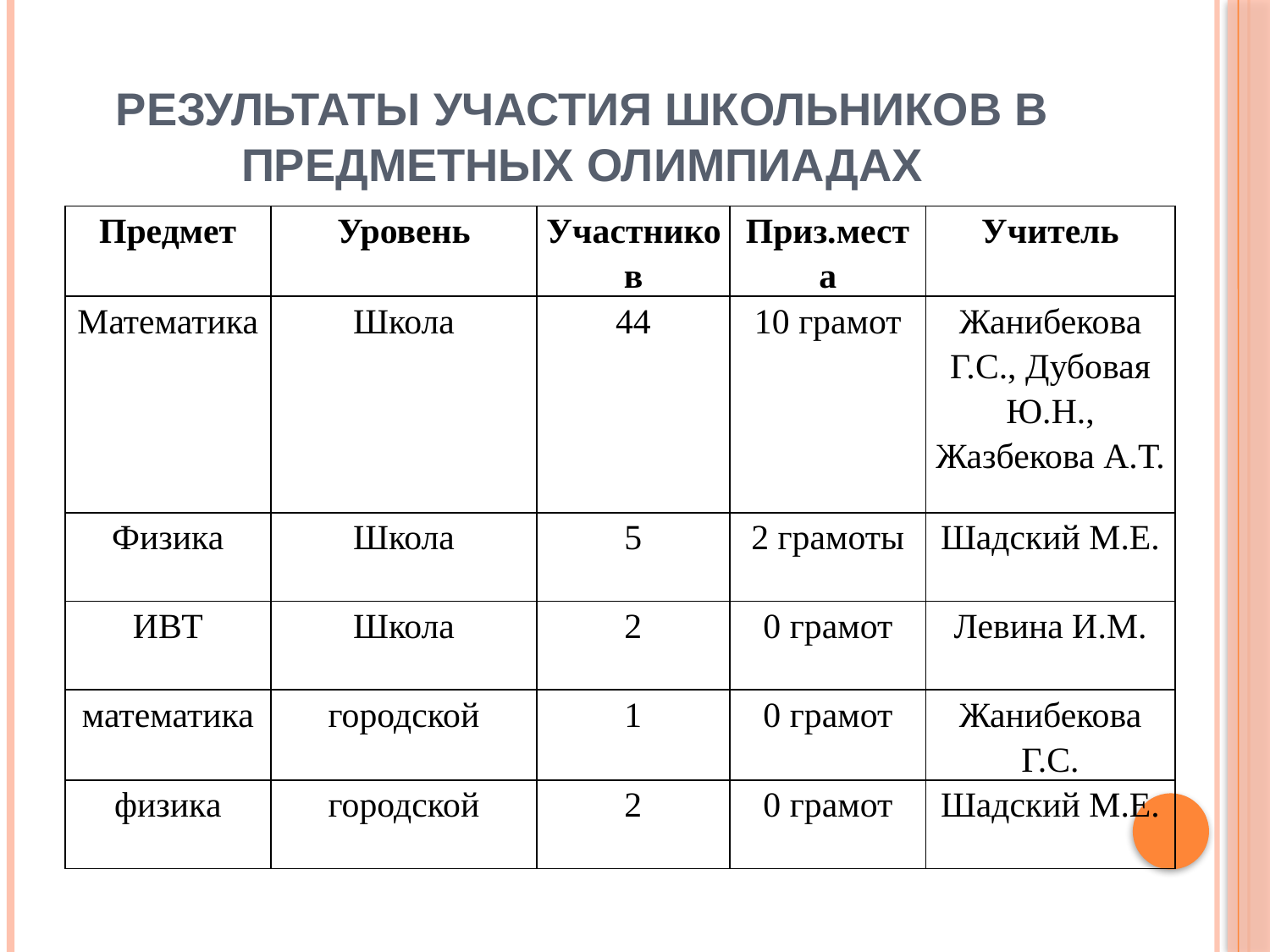

# Результаты участия школьников в предметных олимпиадах
| Предмет | Уровень | Участников | Приз.места | Учитель |
| --- | --- | --- | --- | --- |
| Математика | Школа | 44 | 10 грамот | Жанибекова Г.С., Дубовая Ю.Н., Жазбекова А.Т. |
| Физика | Школа | 5 | 2 грамоты | Шадский М.Е. |
| ИВТ | Школа | 2 | 0 грамот | Левина И.М. |
| математика | городской | 1 | 0 грамот | Жанибекова Г.С. |
| физика | городской | 2 | 0 грамот | Шадский М.Е. |